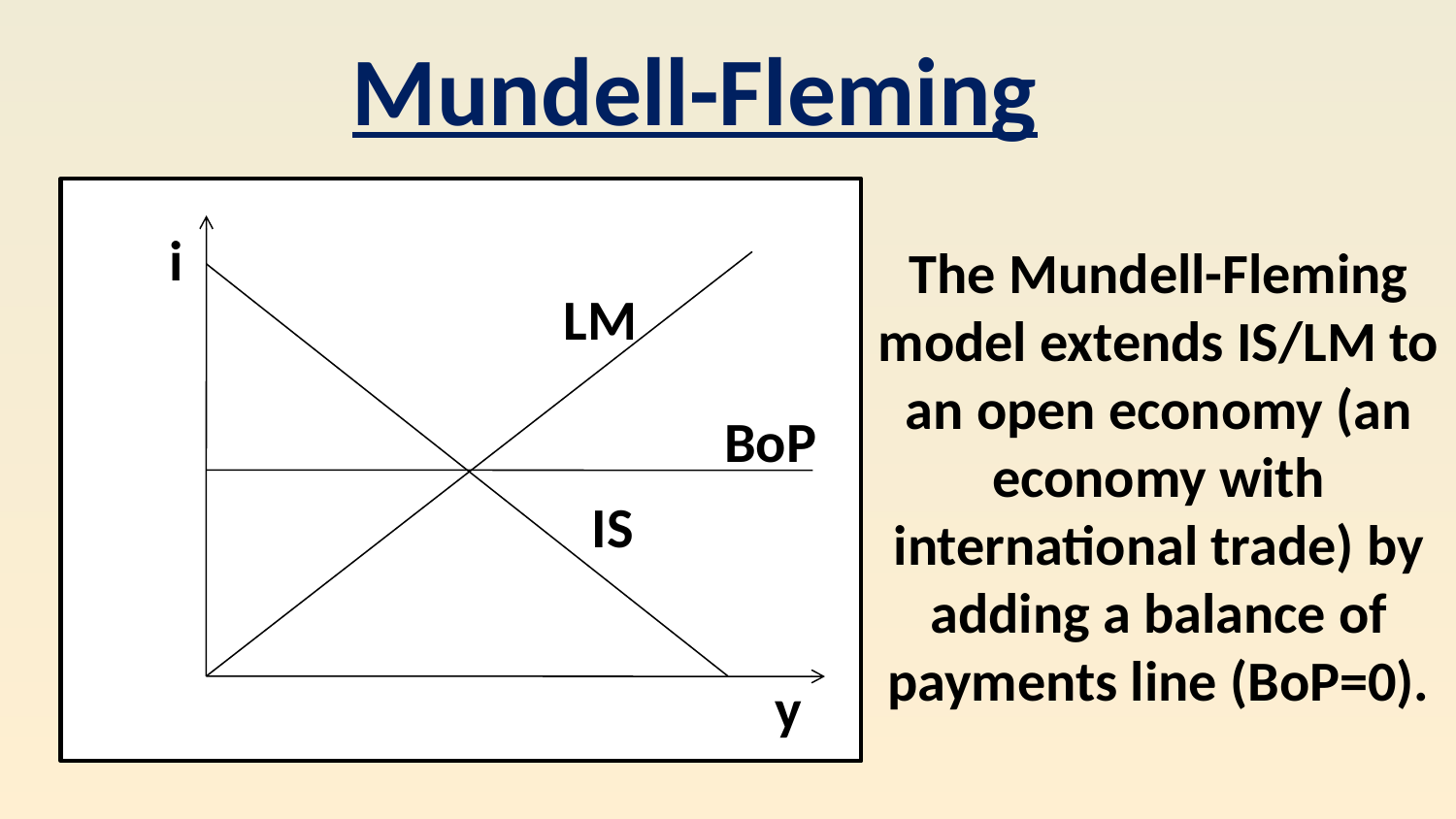

Mundell-Fleming

i
LM
IS
y
BoP
The Mundell-Fleming model extends IS/LM to an open economy (an economy with international trade) by adding a balance of payments line (BoP=0).